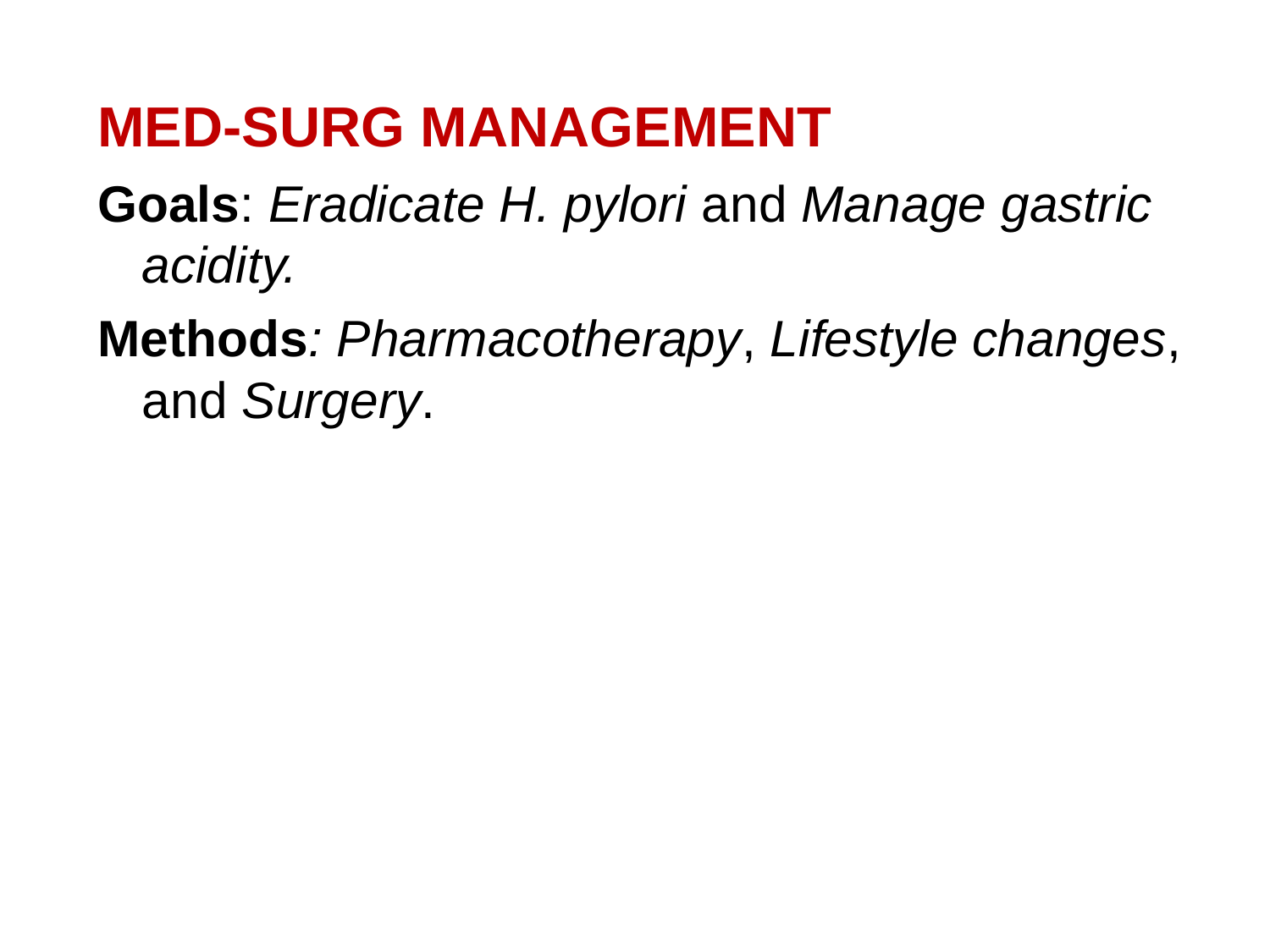

MED-SURG MANAGEMENT
Goals: Eradicate H. pylori and Manage gastric acidity.
Methods: Pharmacotherapy, Lifestyle changes, and Surgery.